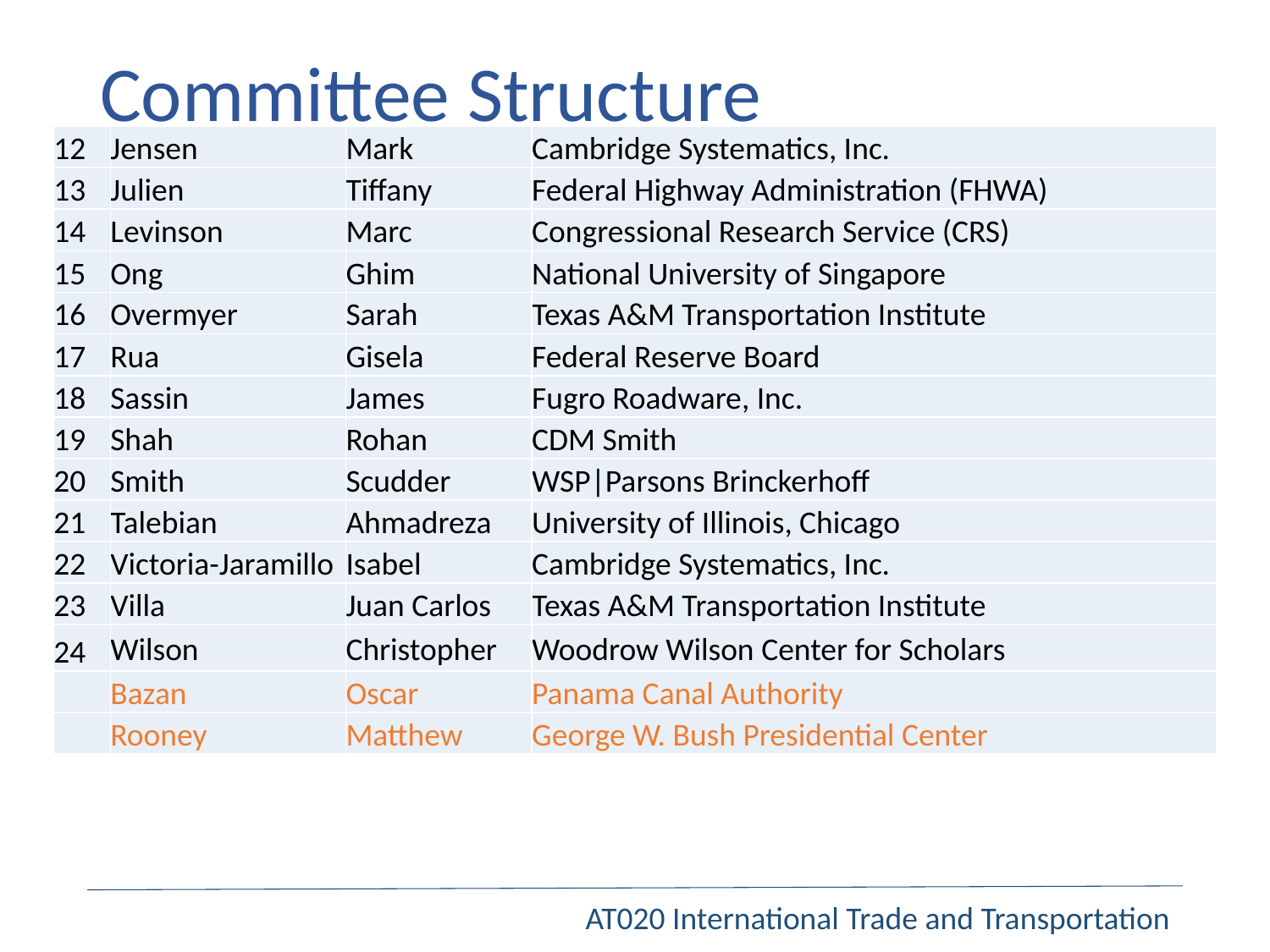

# Committee Structure
| 12 | Jensen | Mark | Cambridge Systematics, Inc. |
| --- | --- | --- | --- |
| 13 | Julien | Tiffany | Federal Highway Administration (FHWA) |
| 14 | Levinson | Marc | Congressional Research Service (CRS) |
| 15 | Ong | Ghim | National University of Singapore |
| 16 | Overmyer | Sarah | Texas A&M Transportation Institute |
| 17 | Rua | Gisela | Federal Reserve Board |
| 18 | Sassin | James | Fugro Roadware, Inc. |
| 19 | Shah | Rohan | CDM Smith |
| 20 | Smith | Scudder | WSP|Parsons Brinckerhoff |
| 21 | Talebian | Ahmadreza | University of Illinois, Chicago |
| 22 | Victoria-Jaramillo | Isabel | Cambridge Systematics, Inc. |
| 23 | Villa | Juan Carlos | Texas A&M Transportation Institute |
| 24 | Wilson | Christopher | Woodrow Wilson Center for Scholars |
|  | Bazan | Oscar | Panama Canal Authority |
|  | Rooney | Matthew | George W. Bush Presidential Center |
AT020 International Trade and Transportation